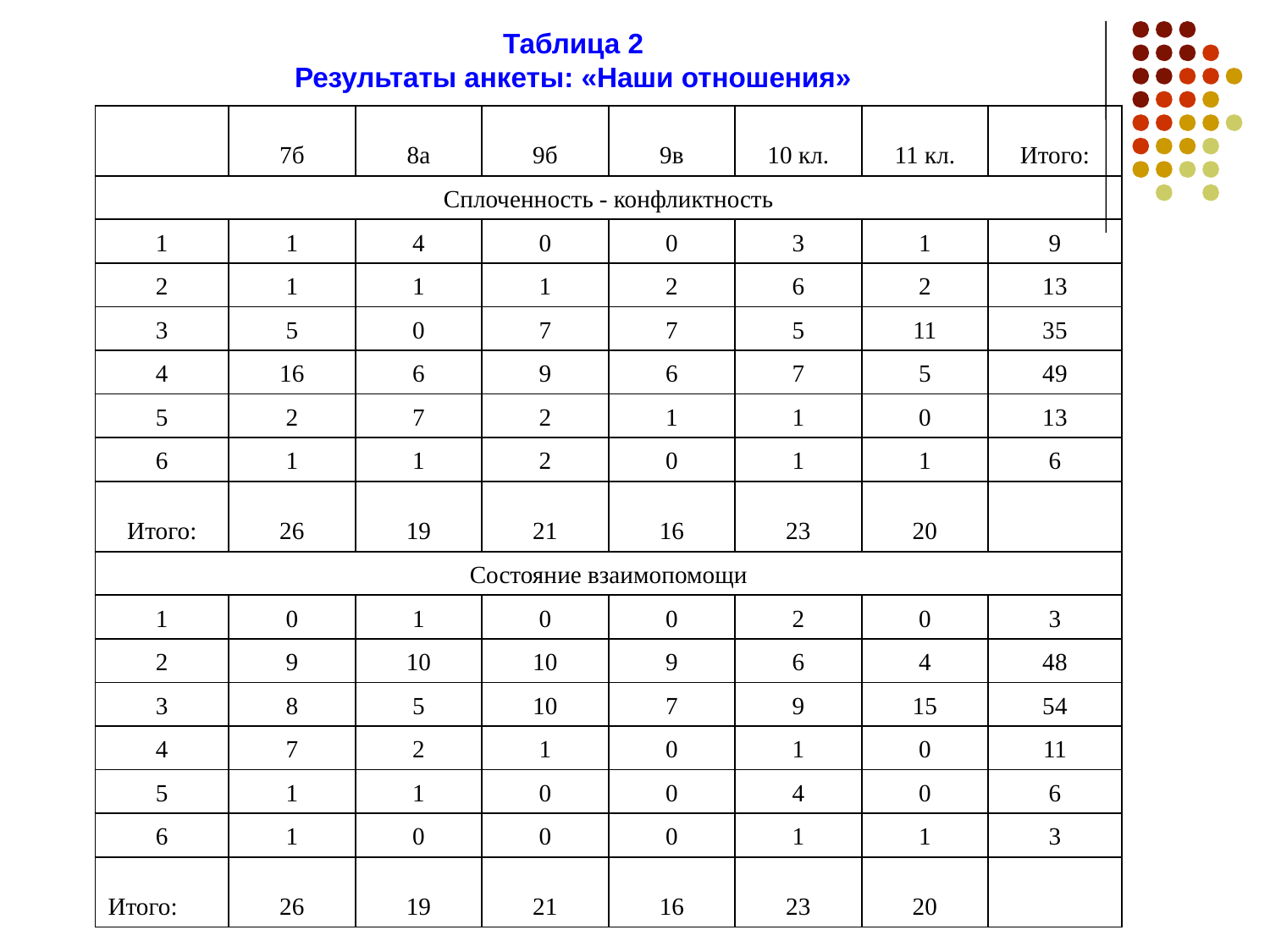

Таблица 2
Результаты анкеты: «Наши отношения»

|  | 7б | 8а | 9б | 9в | 10 кл. | 11 кл. | Итого: |
| --- | --- | --- | --- | --- | --- | --- | --- |
| Сплоченность - конфликтность |  |  |  |  |  |  |  |
| 1 | 1 | 4 | 0 | 0 | 3 | 1 | 9 |
| 2 | 1 | 1 | 1 | 2 | 6 | 2 | 13 |
| 3 | 5 | 0 | 7 | 7 | 5 | 11 | 35 |
| 4 | 16 | 6 | 9 | 6 | 7 | 5 | 49 |
| 5 | 2 | 7 | 2 | 1 | 1 | 0 | 13 |
| 6 | 1 | 1 | 2 | 0 | 1 | 1 | 6 |
| Итого: | 26 | 19 | 21 | 16 | 23 | 20 |  |
| Состояние взаимопомощи |  |  |  |  |  |  |  |
| 1 | 0 | 1 | 0 | 0 | 2 | 0 | 3 |
| 2 | 9 | 10 | 10 | 9 | 6 | 4 | 48 |
| 3 | 8 | 5 | 10 | 7 | 9 | 15 | 54 |
| 4 | 7 | 2 | 1 | 0 | 1 | 0 | 11 |
| 5 | 1 | 1 | 0 | 0 | 4 | 0 | 6 |
| 6 | 1 | 0 | 0 | 0 | 1 | 1 | 3 |
| Итого: | 26 | 19 | 21 | 16 | 23 | 20 |  |